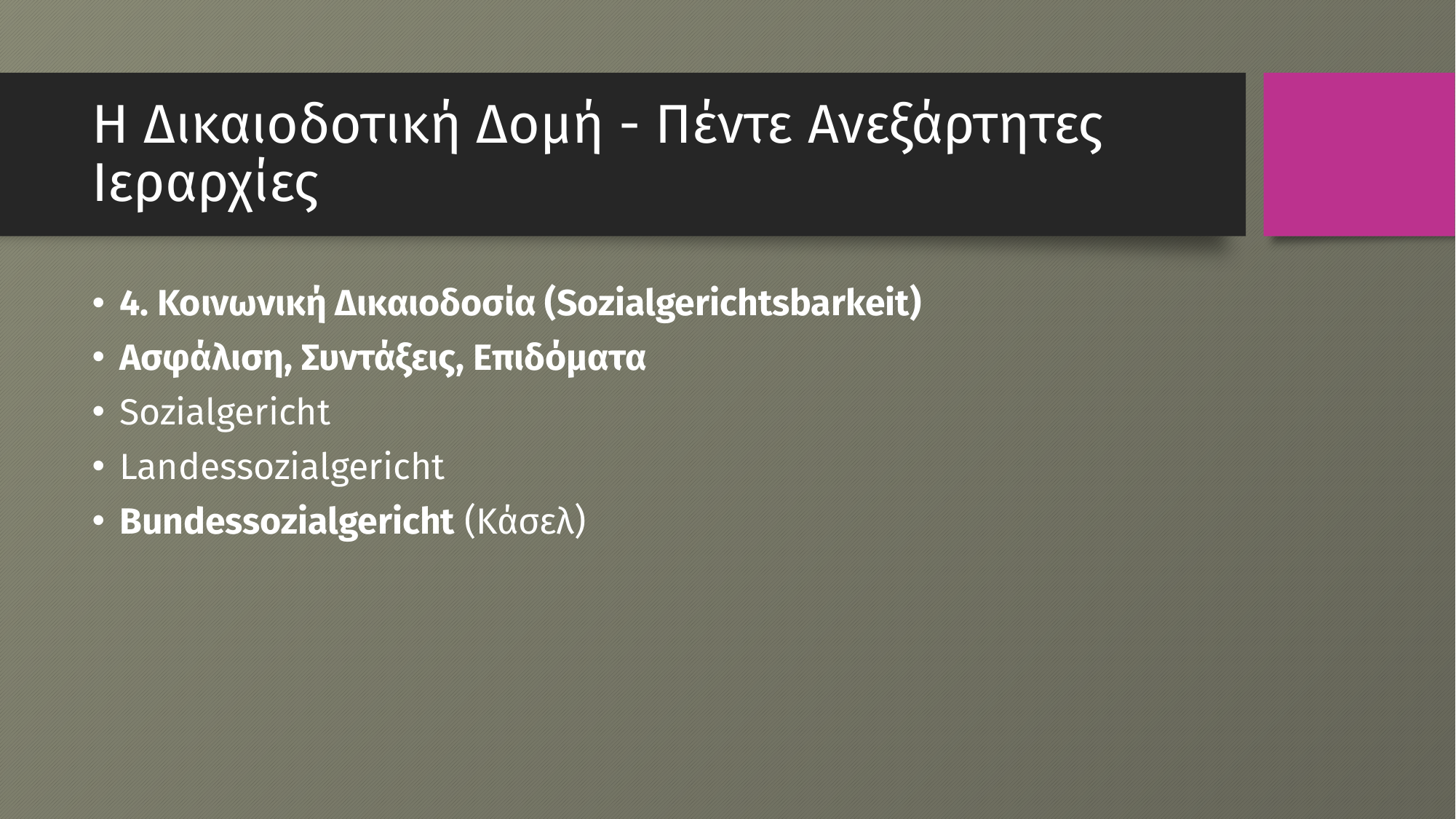

# Η Δικαιοδοτική Δομή - Πέντε Ανεξάρτητες Ιεραρχίες
4. Κοινωνική Δικαιοδοσία (Sozialgerichtsbarkeit)
Ασφάλιση, Συντάξεις, Επιδόματα
Sozialgericht
Landessozialgericht
Bundessozialgericht (Κάσελ)